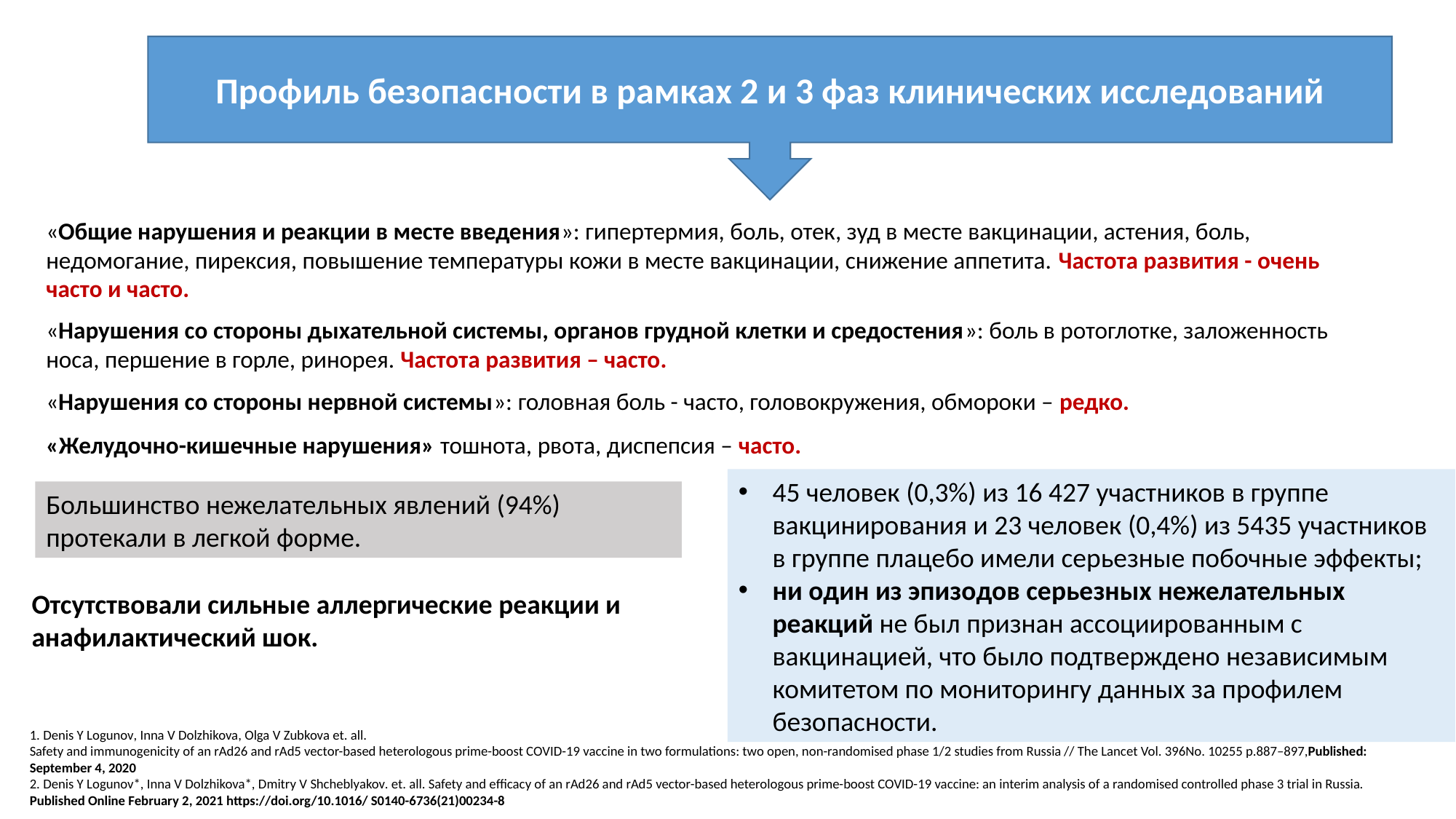

Профиль безопасности в рамках 2 и 3 фаз клинических исследований
«Общие нарушения и реакции в месте введения»: гипертермия, боль, отек, зуд в месте вакцинации, астения, боль, недомогание, пирексия, повышение температуры кожи в месте вакцинации, снижение аппетита. Частота развития - очень часто и часто.
«Нарушения со стороны дыхательной системы, органов грудной клетки и средостения»: боль в ротоглотке, заложенность носа, першение в горле, ринорея. Частота развития – часто.
«Нарушения со стороны нервной системы»: головная боль - часто, головокружения, обмороки – редко.
«Желудочно-кишечные нарушения» тошнота, рвота, диспепсия – часто.
45 человек (0,3%) из 16 427 участников в группе вакцинирования и 23 человек (0,4%) из 5435 участников в группе плацебо имели серьезные побочные эффекты;
ни один из эпизодов серьезных нежелательных реакций не был признан ассоциированным с вакцинацией, что было подтверждено независимым комитетом по мониторингу данных за профилем безопасности.
Большинство нежелательных явлений (94%) протекали в легкой форме.
Отсутствовали сильные аллергические реакции и анафилактический шок.
1. Denis Y Logunov, Inna V Dolzhikova, Olga V Zubkova et. all.
Safety and immunogenicity of an rAd26 and rAd5 vector-based heterologous prime-boost COVID-19 vaccine in two formulations: two open, non-randomised phase 1/2 studies from Russia // The Lancet Vol. 396No. 10255 p.887–897,Published: September 4, 2020
2. Denis Y Logunov*, Inna V Dolzhikova*, Dmitry V Shcheblyakov. et. all. Safety and efficacy of an rAd26 and rAd5 vector-based heterologous prime-boost COVID-19 vaccine: an interim analysis of a randomised controlled phase 3 trial in Russia.
Published Online February 2, 2021 https://doi.org/10.1016/ S0140-6736(21)00234-8